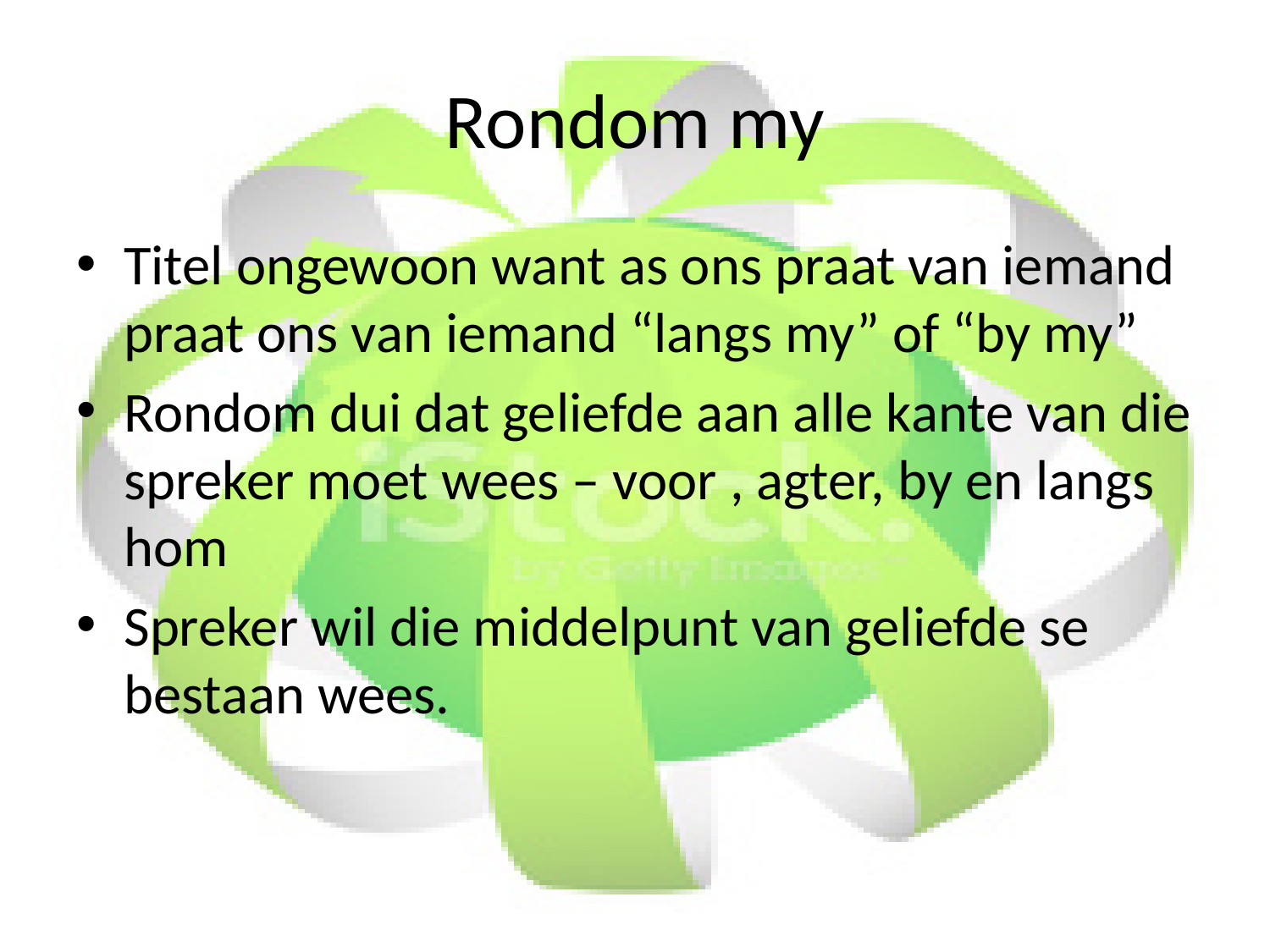

# Rondom my
Titel ongewoon want as ons praat van iemand praat ons van iemand “langs my” of “by my”
Rondom dui dat geliefde aan alle kante van die spreker moet wees – voor , agter, by en langs hom
Spreker wil die middelpunt van geliefde se bestaan wees.